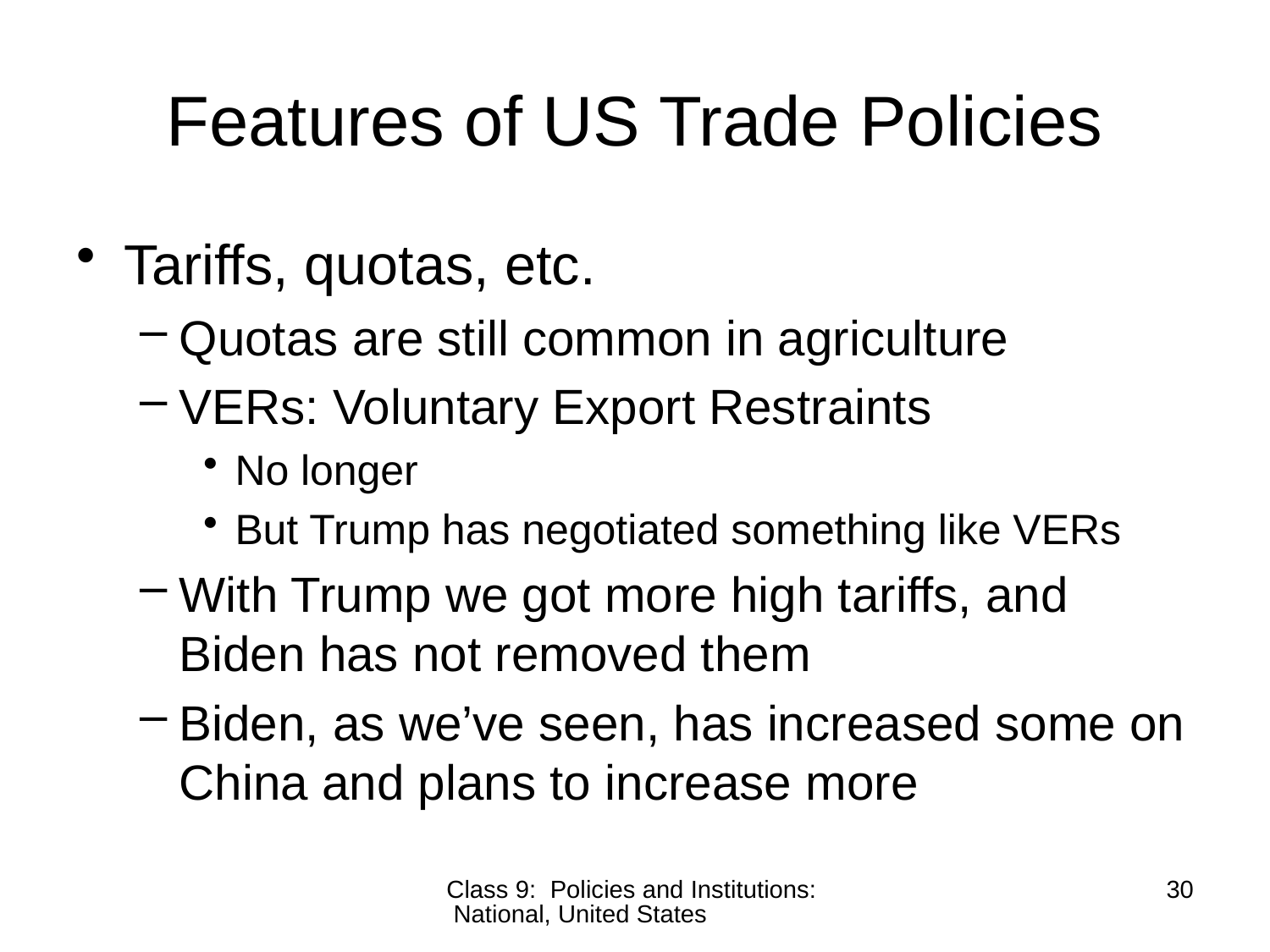

# Features of US Trade Policies
Tariffs, quotas, etc.
Quotas are still common in agriculture
VERs: Voluntary Export Restraints
No longer
But Trump has negotiated something like VERs
With Trump we got more high tariffs, and Biden has not removed them
Biden, as we’ve seen, has increased some on China and plans to increase more

Class 9:  Policies and Institutions: National, United States
30